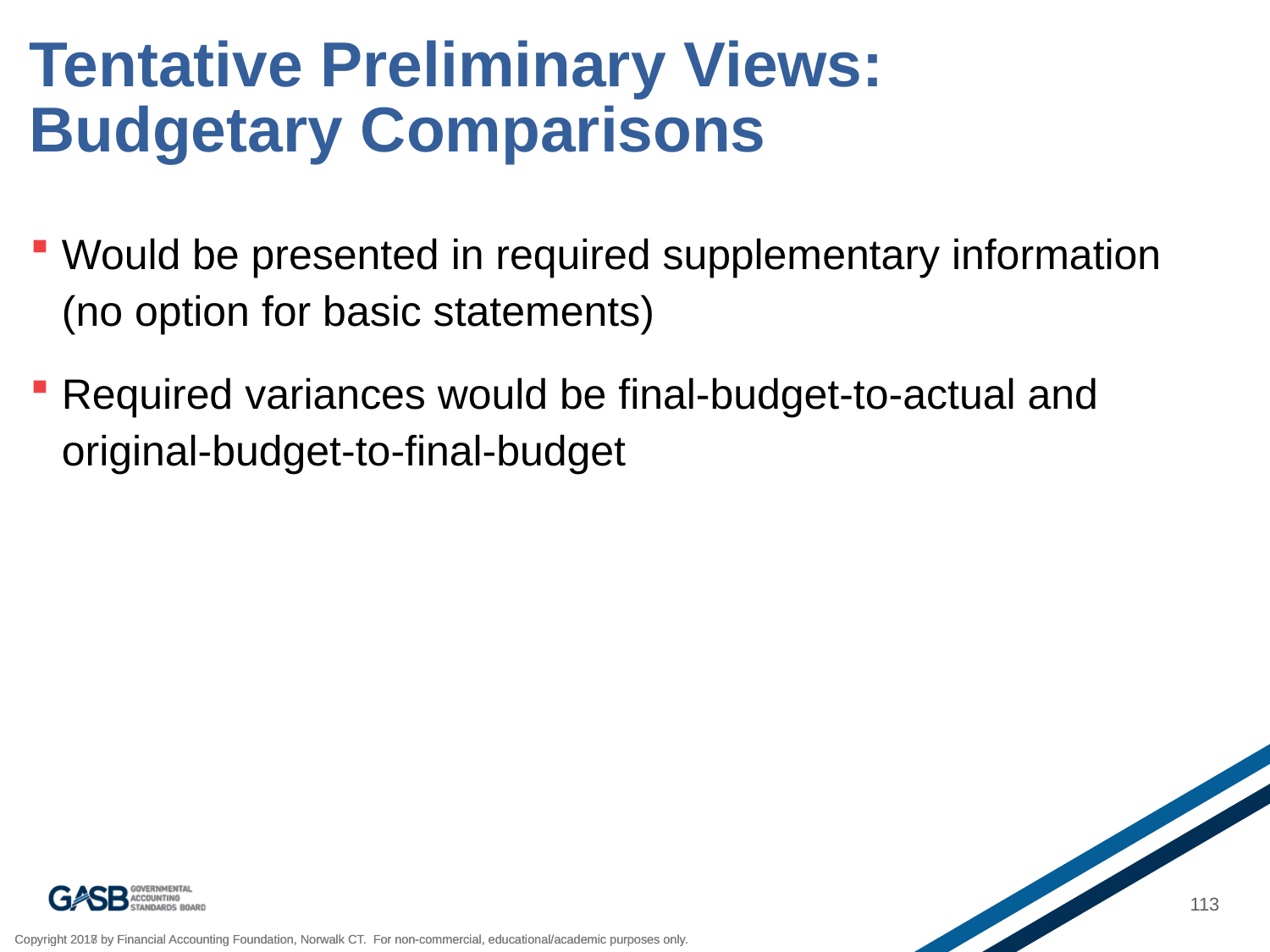

# Tentative Preliminary Views: Budgetary Comparisons
Would be presented in required supplementary information (no option for basic statements)
Required variances would be final-budget-to-actual and original-budget-to-final-budget
113